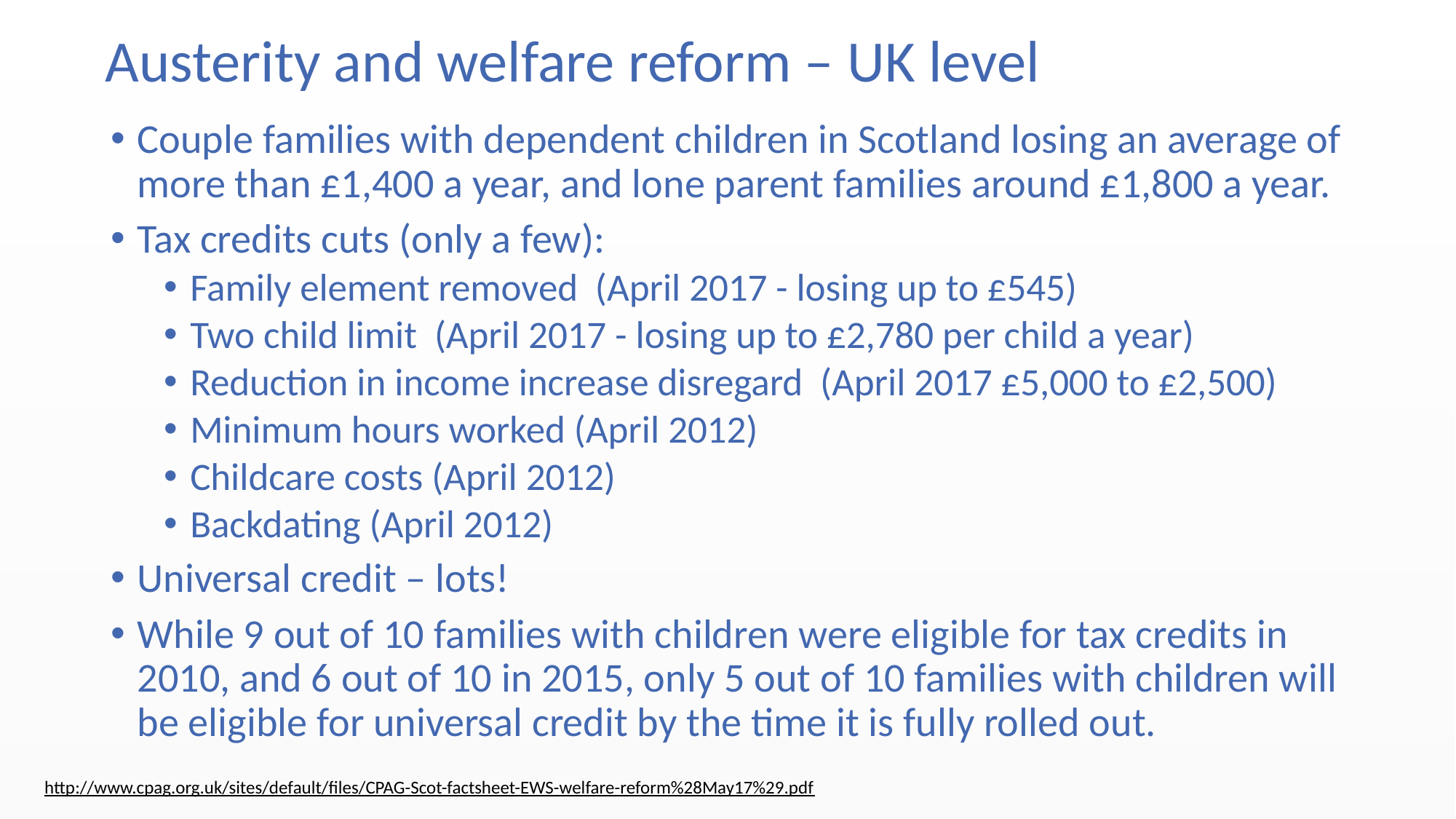

# Austerity and welfare reform – UK level
Couple families with dependent children in Scotland losing an average of more than £1,400 a year, and lone parent families around £1,800 a year.
Tax credits cuts (only a few):
Family element removed  (April 2017 - losing up to £545)
Two child limit  (April 2017 - losing up to £2,780 per child a year)
Reduction in income increase disregard  (April 2017 £5,000 to £2,500)
Minimum hours worked (April 2012)
Childcare costs (April 2012)
Backdating (April 2012)
Universal credit – lots!
While 9 out of 10 families with children were eligible for tax credits in 2010, and 6 out of 10 in 2015, only 5 out of 10 families with children will be eligible for universal credit by the time it is fully rolled out.

http://www.cpag.org.uk/sites/default/files/CPAG-Scot-factsheet-EWS-welfare-reform%28May17%29.pdf